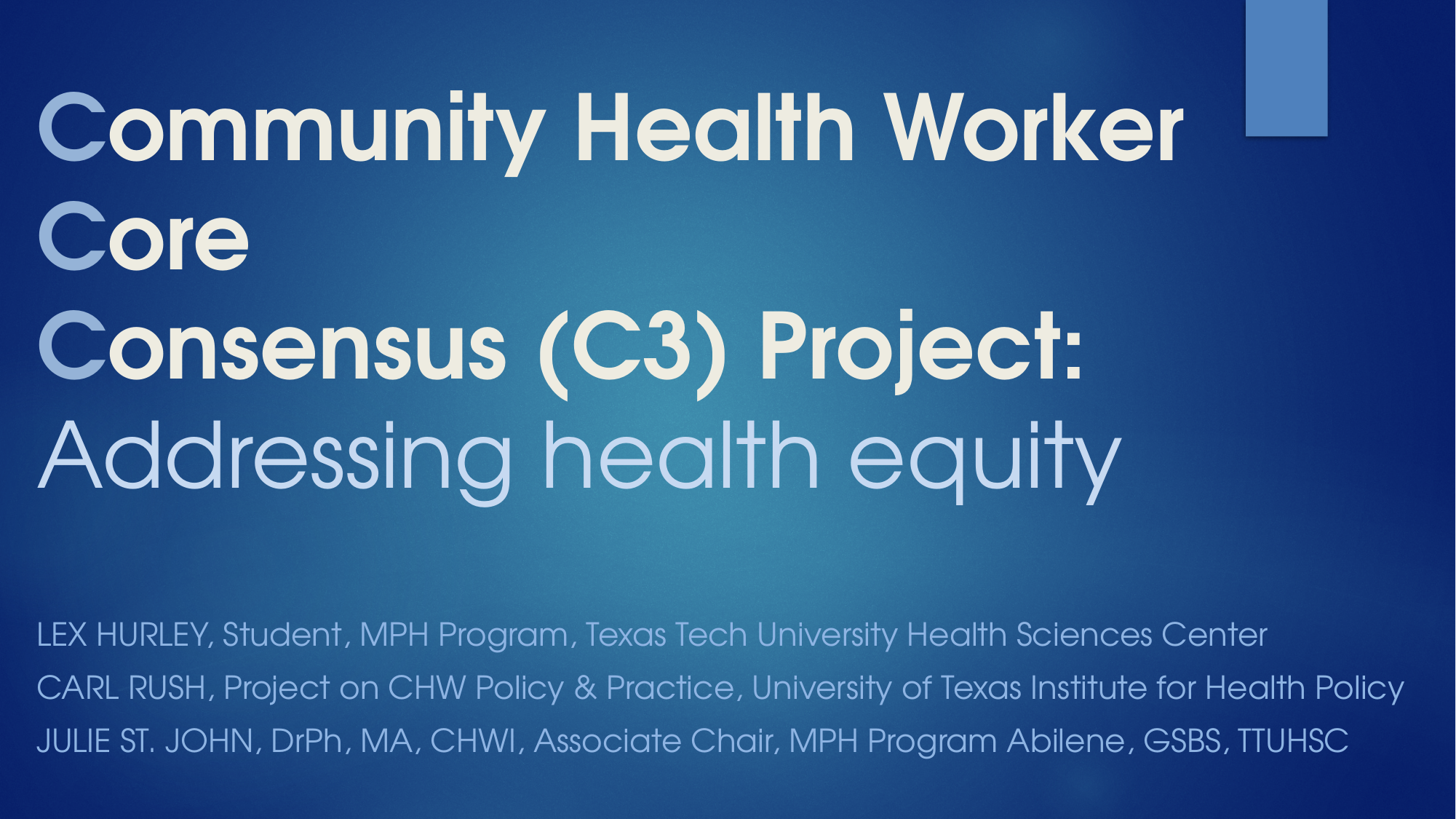

# Community Health Worker Core Consensus (C3) Project: Addressing health equity
Lex Hurley, Student, MPH Program, Texas Tech University Health Sciences Center
Carl Rush, Project on CHW Policy & Practice, University of Texas Institute for Health Policy
Julie St. John, DrPh, MA, CHWI, Associate Chair, MPH Program Abilene, GSBS, TTUHSC